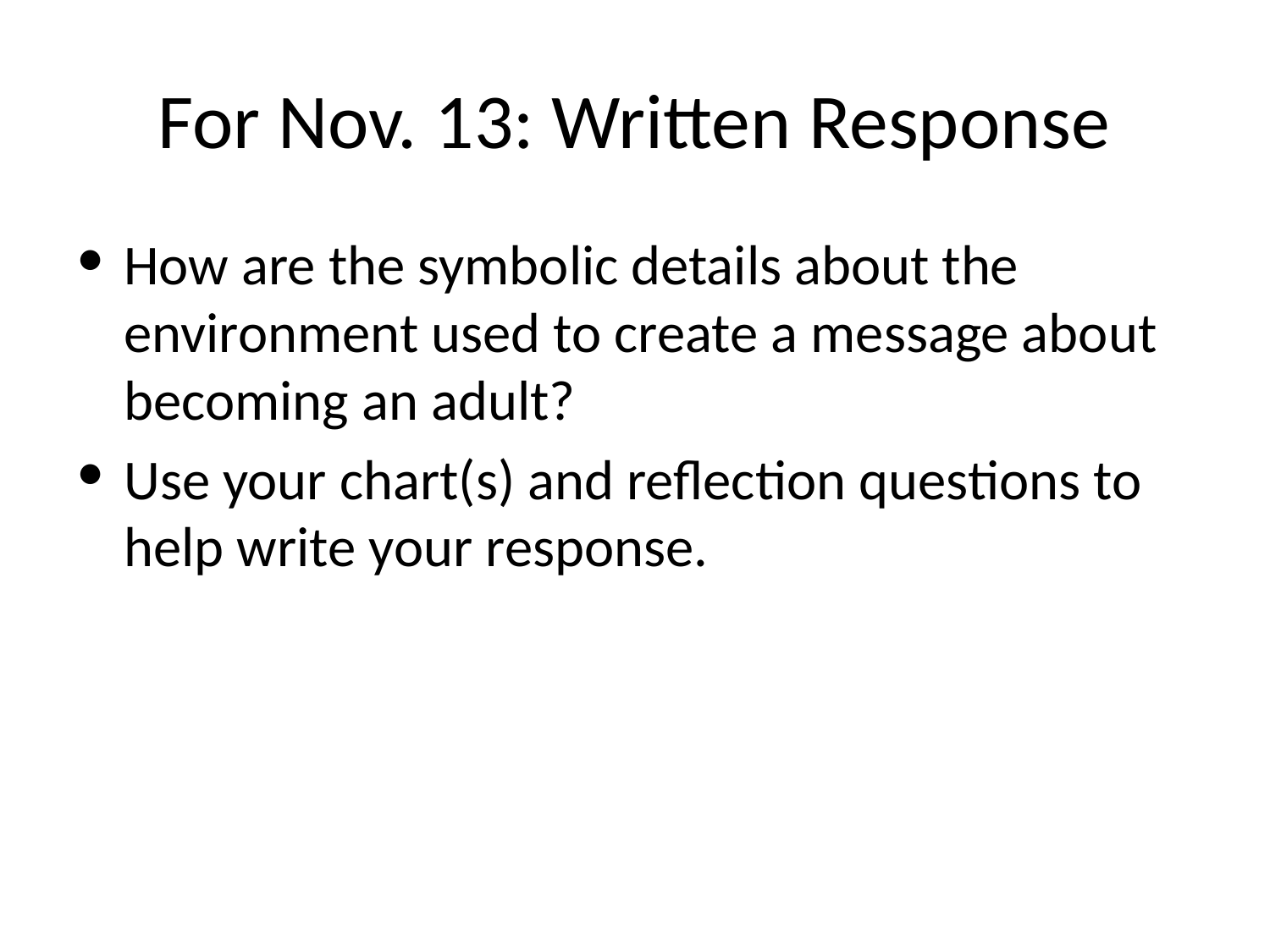

# For Nov. 13: Written Response
How are the symbolic details about the environment used to create a message about becoming an adult?
Use your chart(s) and reflection questions to help write your response.